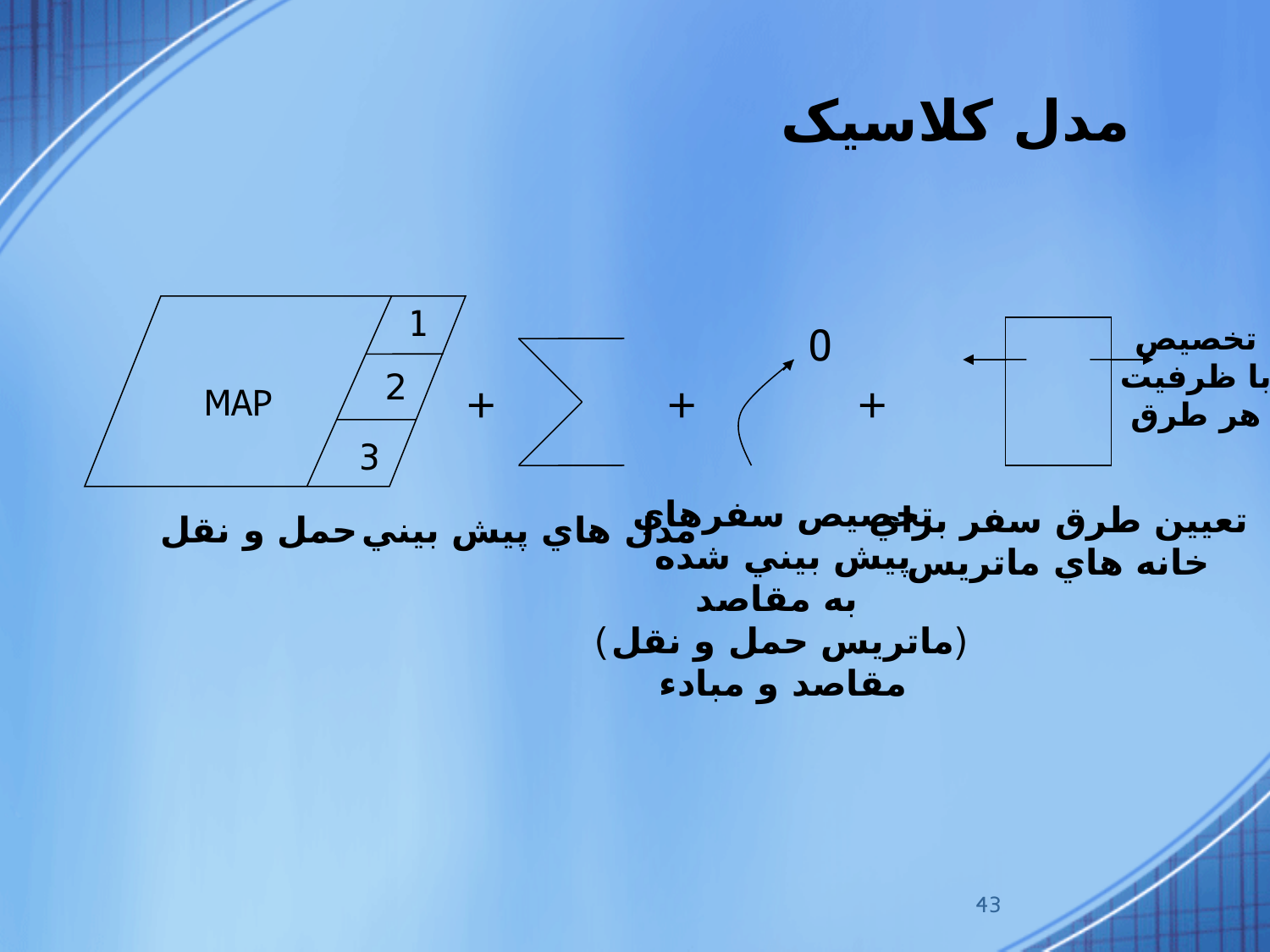

# مدل کلاسيک
تخصيص
با ظرفيت
هر طرق

1

0

MAP
2
+
+
+

3
حمل و نقل
مدل هاي پيش بيني
تخصيص سفرهاي
پيش بيني شده
به مقاصد
(ماتريس حمل و نقل)
مقاصد و مبادء
تعيين طرق سفر براي
خانه هاي ماتريس
43